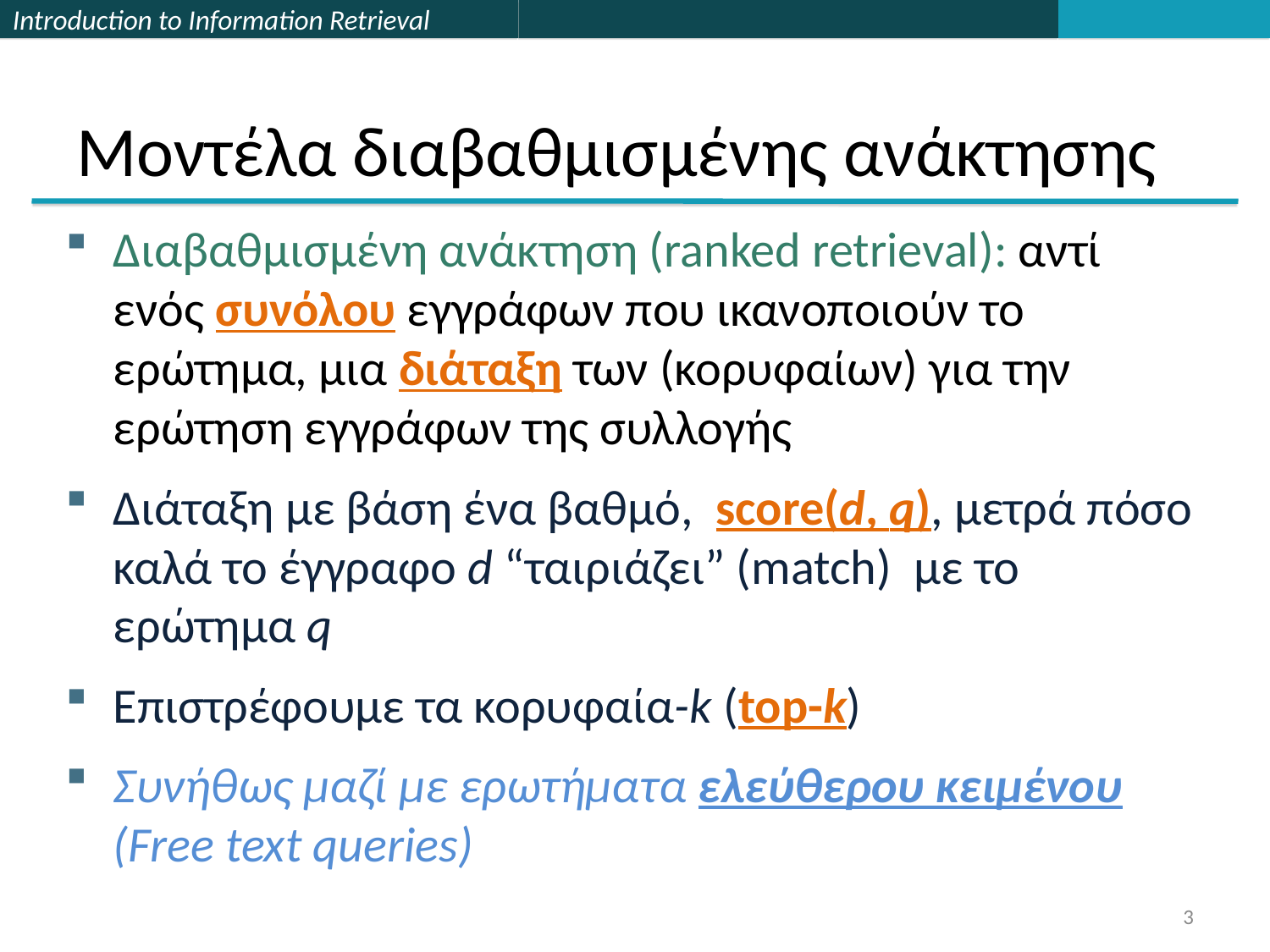

# Μοντέλα διαβαθμισμένης ανάκτησης
Διαβαθμισμένη ανάκτηση (ranked retrieval): αντί ενός συνόλου εγγράφων που ικανοποιούν το ερώτημα, μια διάταξη των (κορυφαίων) για την ερώτηση εγγράφων της συλλογής
Διάταξη με βάση ένα βαθμό,  score(d, q), μετρά πόσο καλά το έγγραφο d “ταιριάζει” (match)  με το ερώτημα q
Επιστρέφουμε τα κορυφαία-k (top-k)
Συνήθως μαζί με ερωτήματα ελεύθερου κειμένου (Free text queries)

3